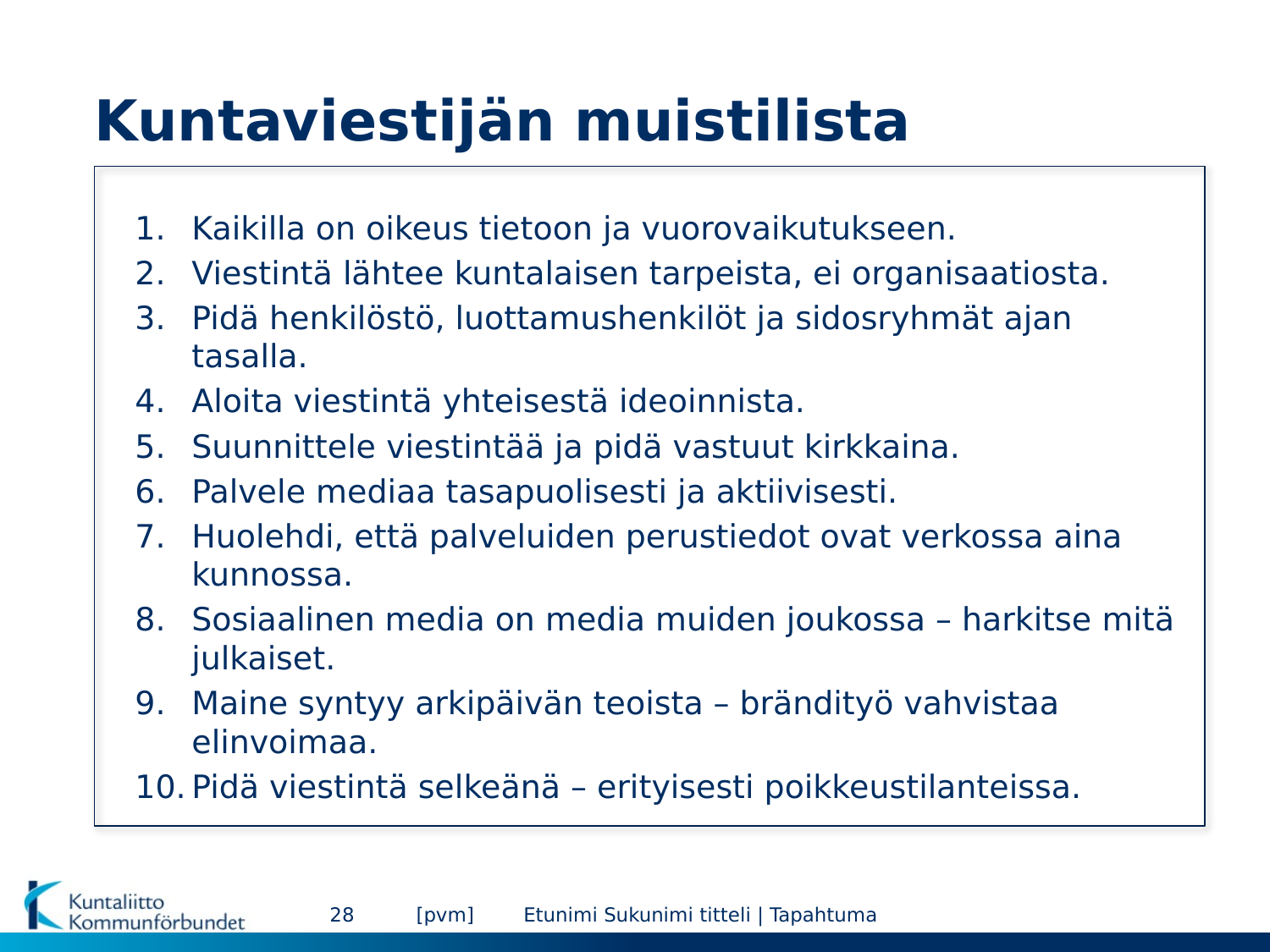

# Kuntaviestijän muistilista

Kaikilla on oikeus tietoon ja vuorovaikutukseen.
Viestintä lähtee kuntalaisen tarpeista, ei organisaatiosta.
Pidä henkilöstö, luottamushenkilöt ja sidosryhmät ajan tasalla.
Aloita viestintä yhteisestä ideoinnista.
Suunnittele viestintää ja pidä vastuut kirkkaina.
Palvele mediaa tasapuolisesti ja aktiivisesti.
Huolehdi, että palveluiden perustiedot ovat verkossa aina kunnossa.
Sosiaalinen media on media muiden joukossa – harkitse mitä julkaiset.
Maine syntyy arkipäivän teoista – brändityö vahvistaa elinvoimaa.
Pidä viestintä selkeänä – erityisesti poikkeustilanteissa.

28
[pvm]
Etunimi Sukunimi titteli | Tapahtuma